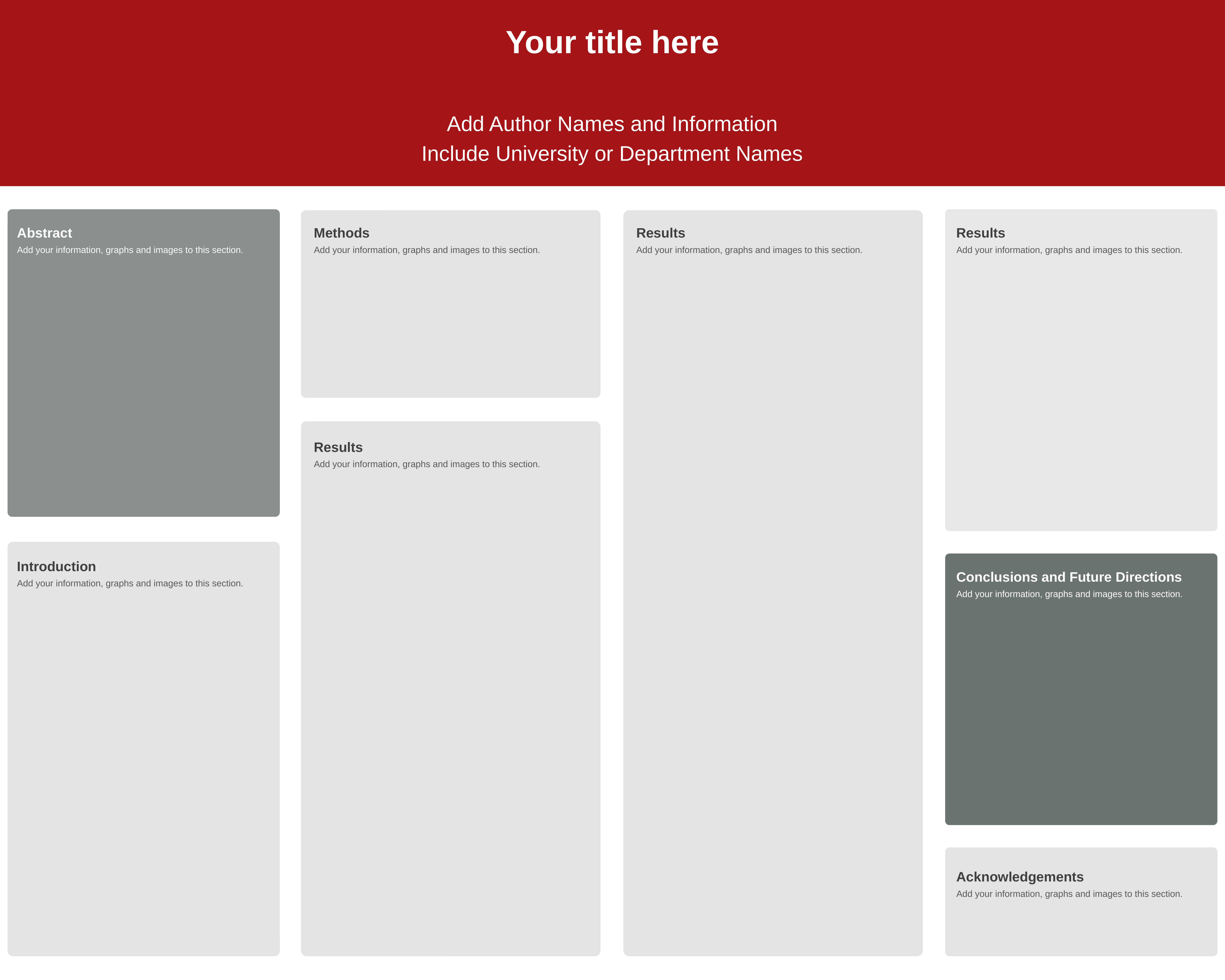

Your title here
Add Author Names and Information
Include University or Department Names

Abstract
Methods
Results
Results
Add your information, graphs and images to this section.
Add your information, graphs and images to this section.
Add your information, graphs and images to this section.
Add your information, graphs and images to this section.

Results
Add your information, graphs and images to this section.

Introduction
Conclusions and Future Directions
Add your information, graphs and images to this section.
Add your information, graphs and images to this section.

Acknowledgements
Add your information, graphs and images to this section.